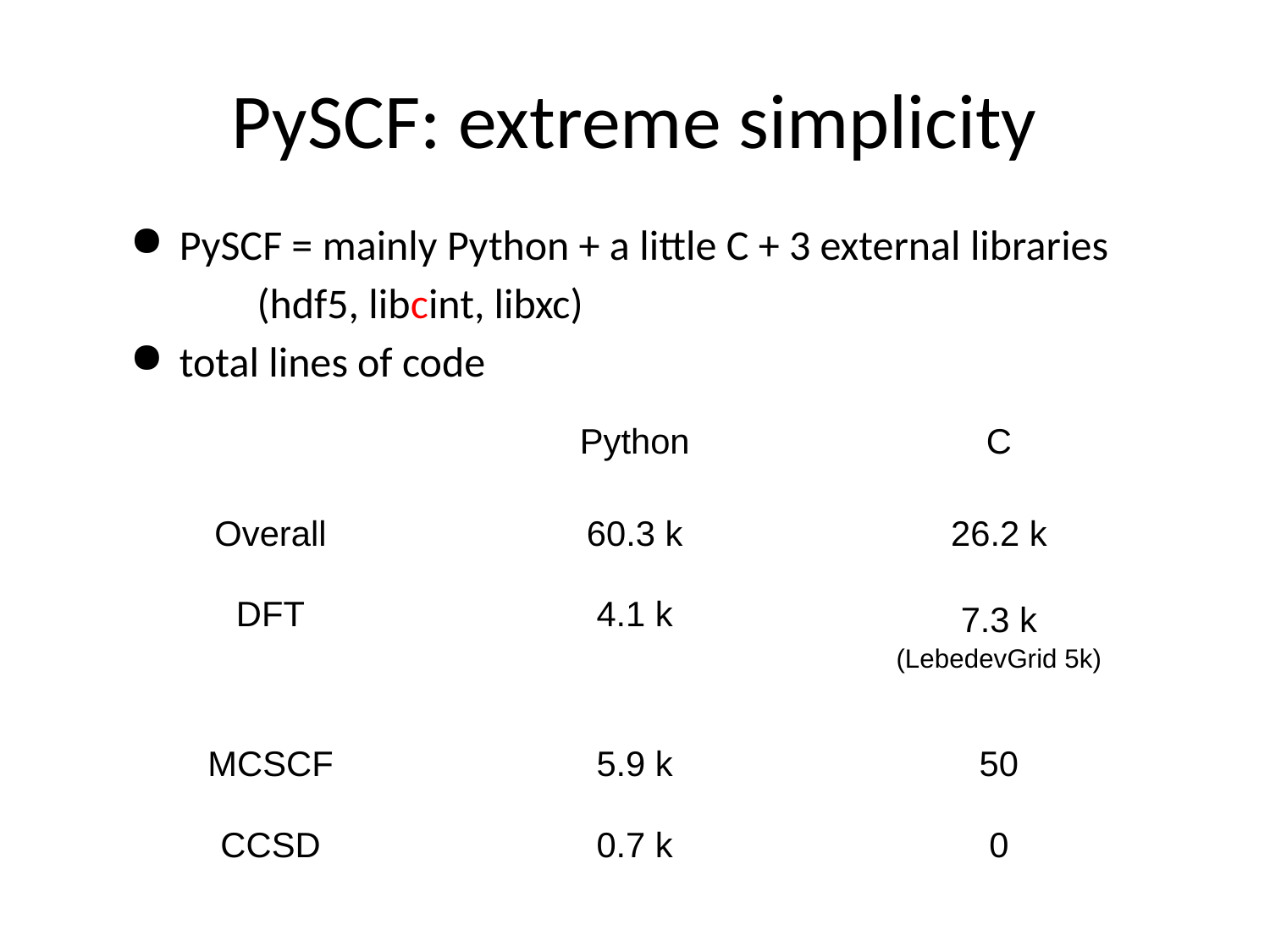

# PySCF: extreme simplicity
PySCF = mainly Python + a little C + 3 external libraries
	(hdf5, libcint, libxc)
total lines of code
|  | Python | C |
| --- | --- | --- |
| Overall | 60.3 k | 26.2 k |
| DFT | 4.1 k | 7.3 k (LebedevGrid 5k) |
| MCSCF | 5.9 k | 50 |
| CCSD | 0.7 k | 0 |